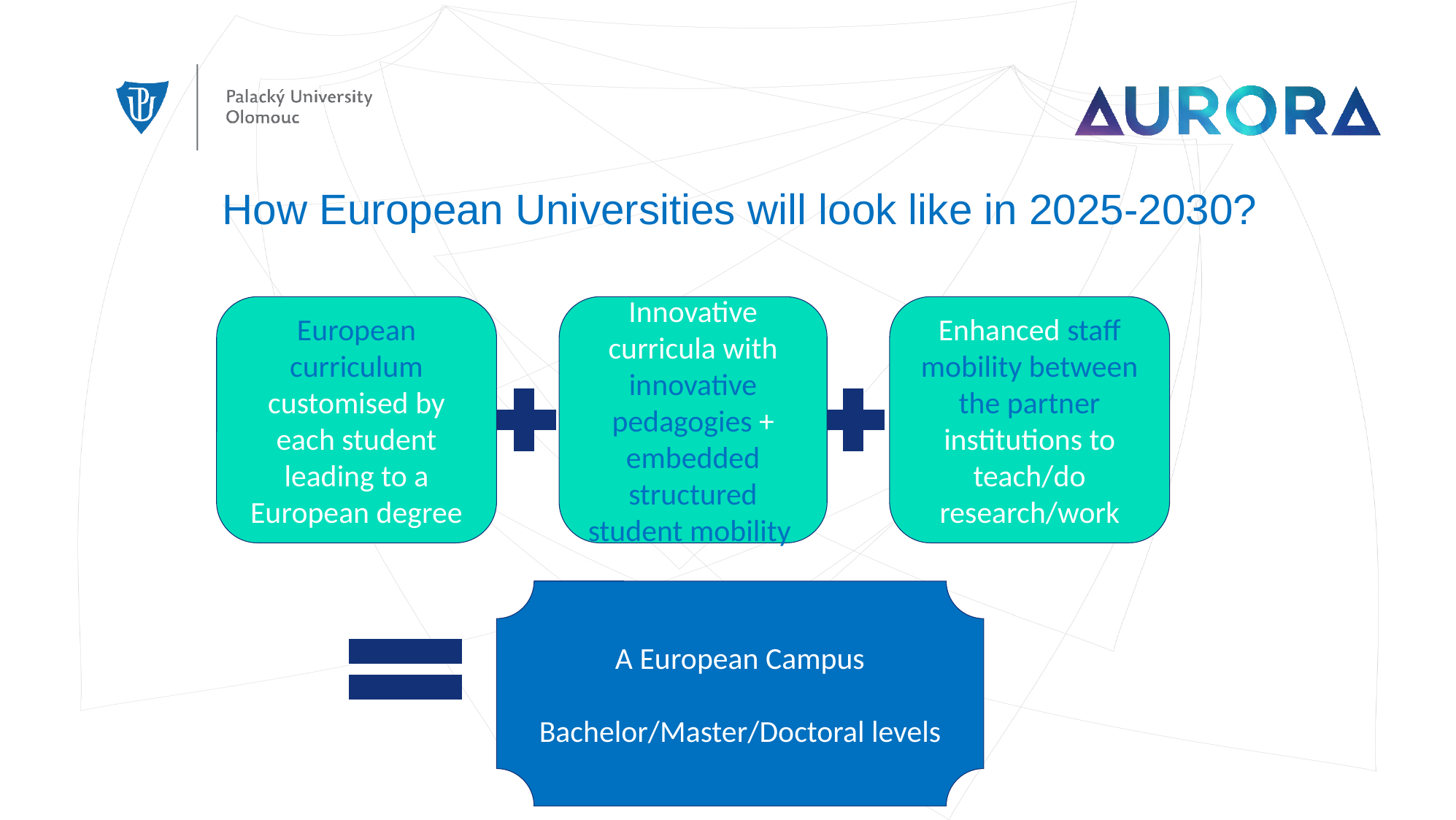

# How European Universities will look like in 2025-2030?
Enhanced staff mobility between the partner institutions to teach/do research/work
European curriculum customised by each student leading to a European degree
Innovative curricula with innovative pedagogies + embedded structured student mobility

A European Campus

Bachelor/Master/Doctoral levels